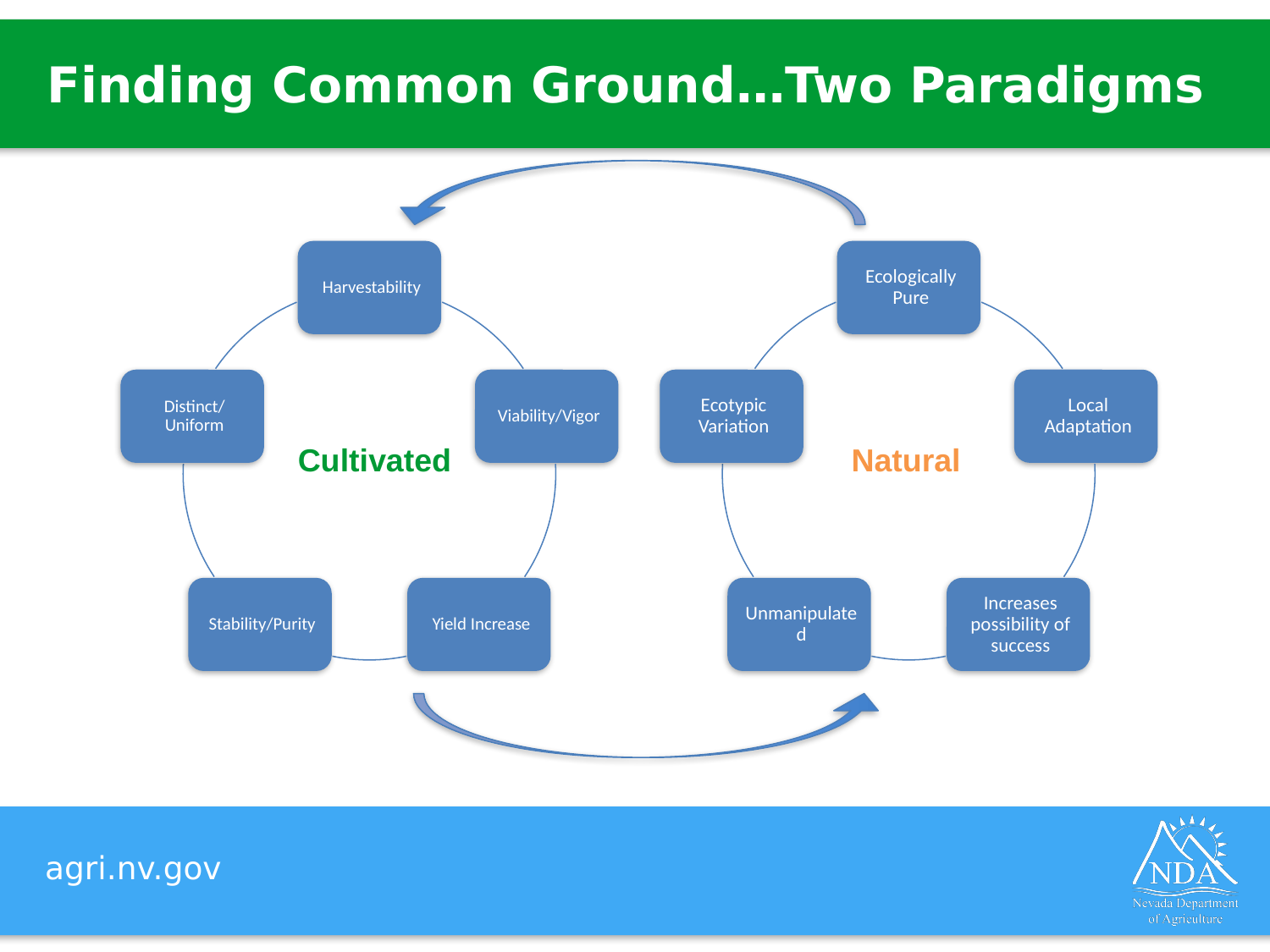

Finding Common Ground…Two Paradigms
Harvestability
Viability/Vigor
Yield Increase
Stability/Purity
Distinct/Uniform
Ecologically Pure
Local Adaptation
Increases possibility of success
Unmanipulated
Ecotypic Variation
Cultivated
Natural